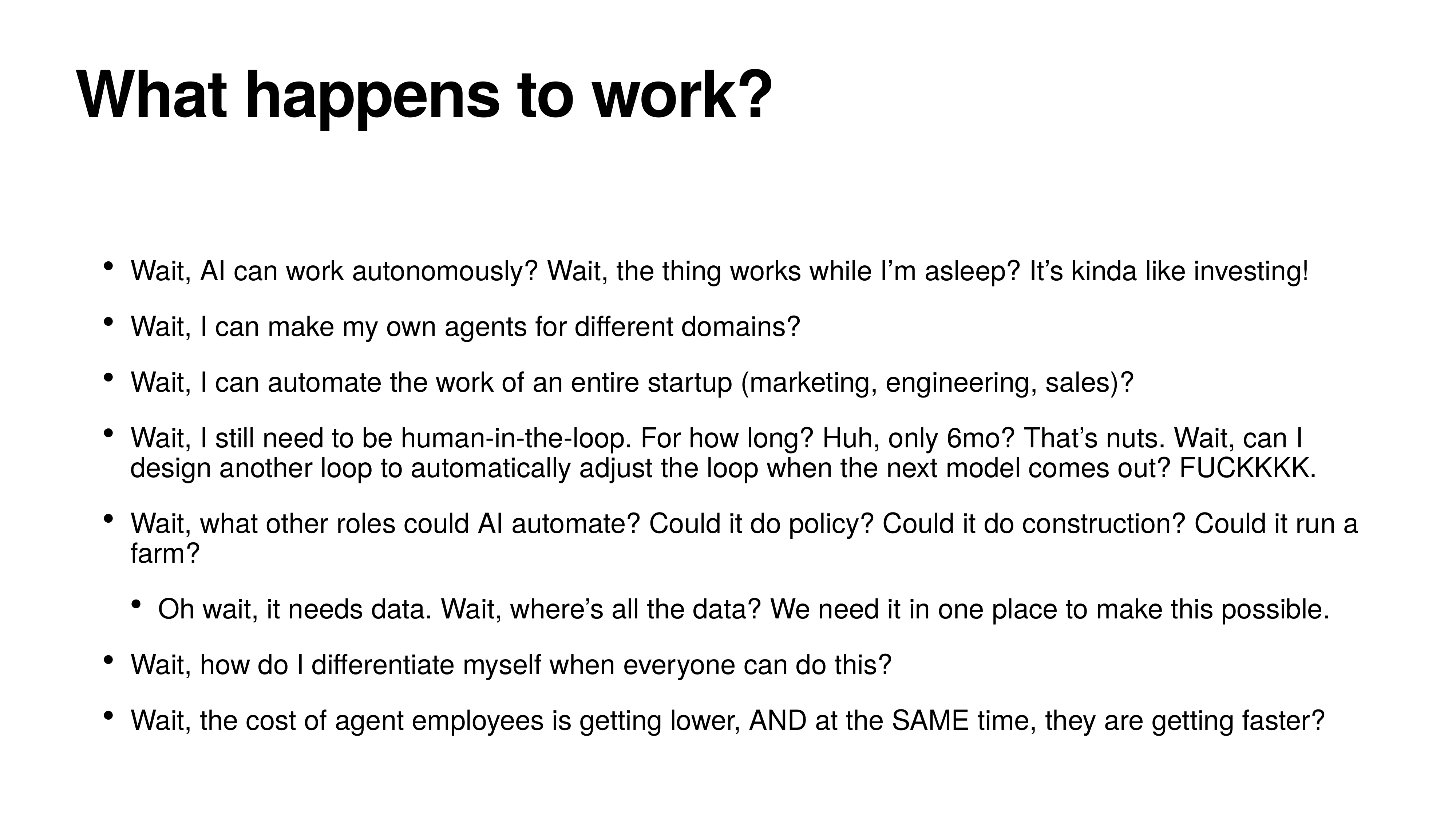

# What happens to work?
Wait, AI can work autonomously? Wait, the thing works while I’m asleep? It’s kinda like investing!
Wait, I can make my own agents for different domains?
Wait, I can automate the work of an entire startup (marketing, engineering, sales)?
Wait, I still need to be human-in-the-loop. For how long? Huh, only 6mo? That’s nuts. Wait, can I design another loop to automatically adjust the loop when the next model comes out? FUCKKKK.
Wait, what other roles could AI automate? Could it do policy? Could it do construction? Could it run a farm?
Oh wait, it needs data. Wait, where’s all the data? We need it in one place to make this possible.
Wait, how do I differentiate myself when everyone can do this?
Wait, the cost of agent employees is getting lower, AND at the SAME time, they are getting faster?